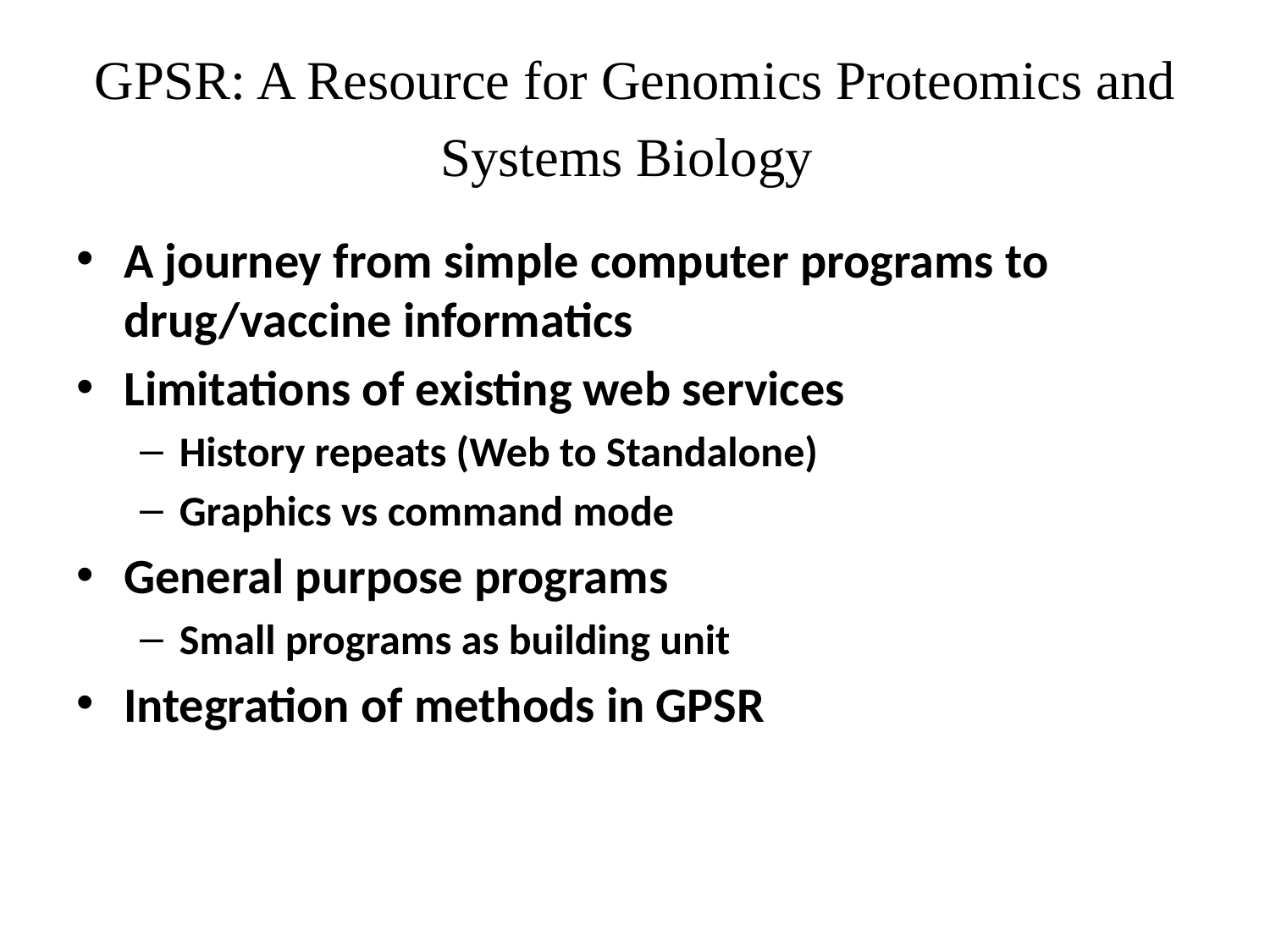

# GPSR: A Resource for Genomics Proteomics and Systems Biology
A journey from simple computer programs to drug/vaccine informatics
Limitations of existing web services
History repeats (Web to Standalone)
Graphics vs command mode
General purpose programs
Small programs as building unit
Integration of methods in GPSR